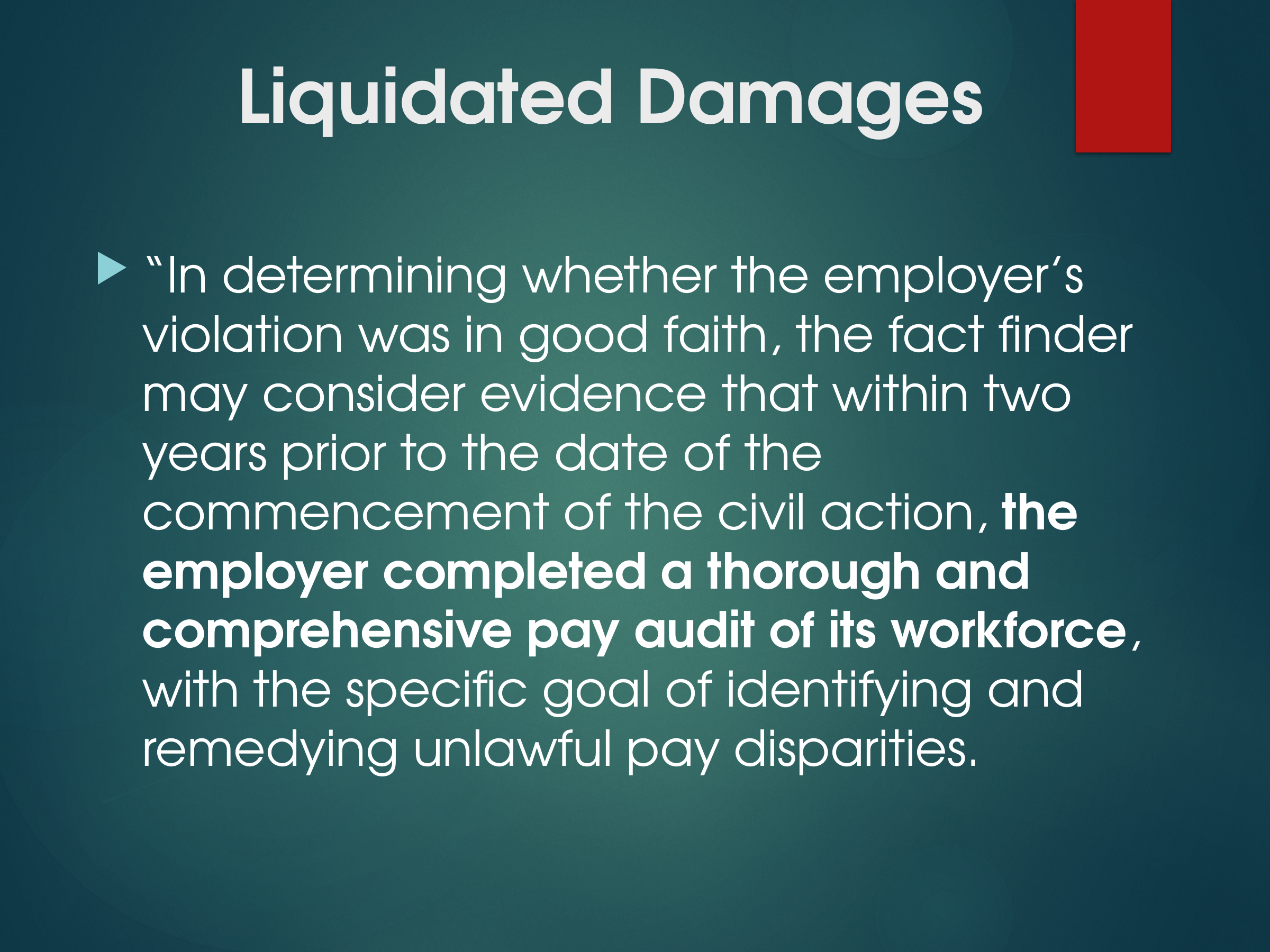

# Liquidated Damages
“In determining whether the employer’s violation was in good faith, the fact finder may consider evidence that within two years prior to the date of the commencement of the civil action, the employer completed a thorough and comprehensive pay audit of its workforce, with the specific goal of identifying and remedying unlawful pay disparities.